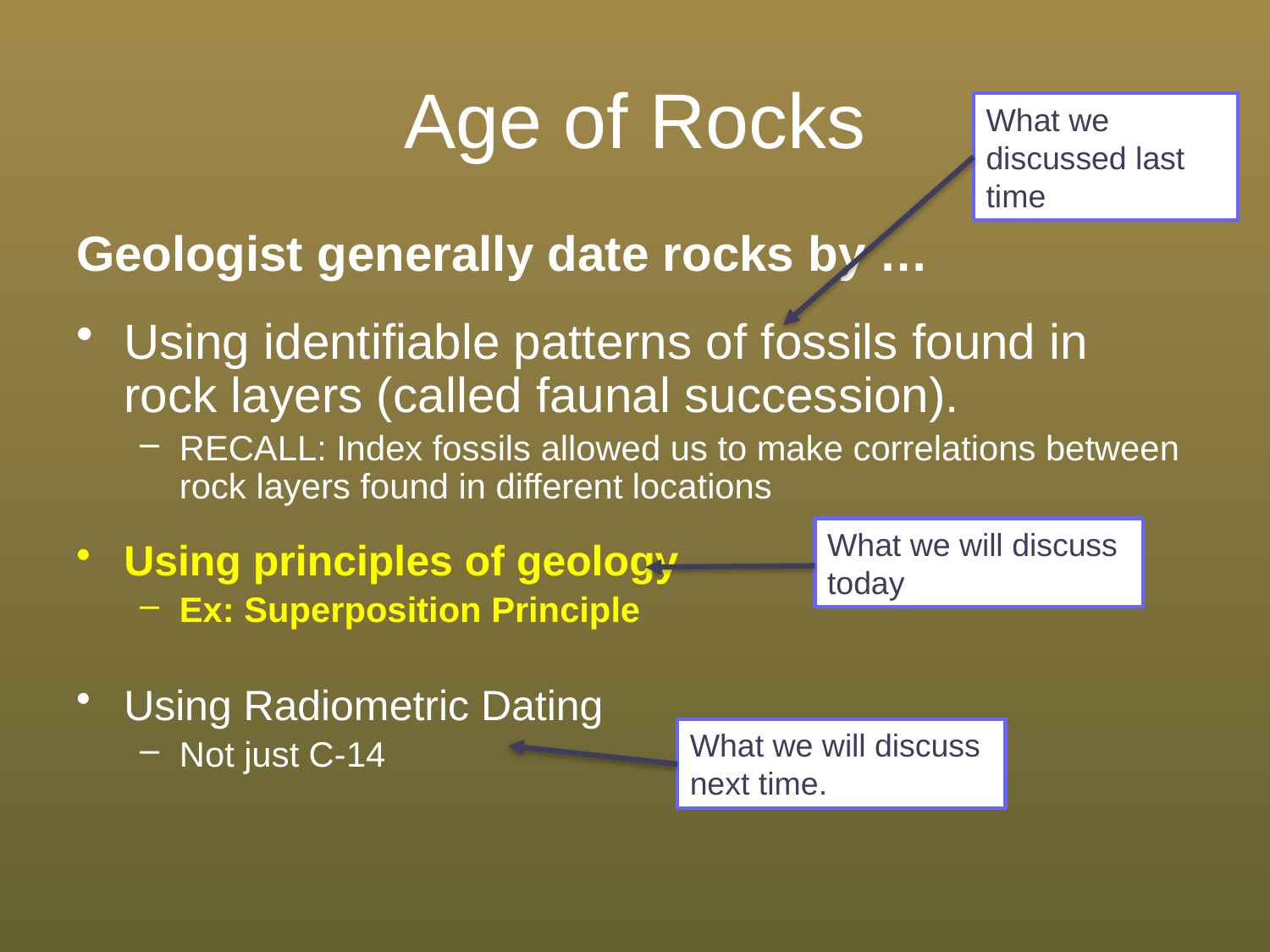

# Age of Rocks
What we discussed last time
Geologist generally date rocks by …

Using identifiable patterns of fossils found in rock layers (called faunal succession).
RECALL: Index fossils allowed us to make correlations between rock layers found in different locations

Using principles of geology
Ex: Superposition Principle

Using Radiometric Dating
Not just C-14

What we will discuss today
What we will discuss next time.